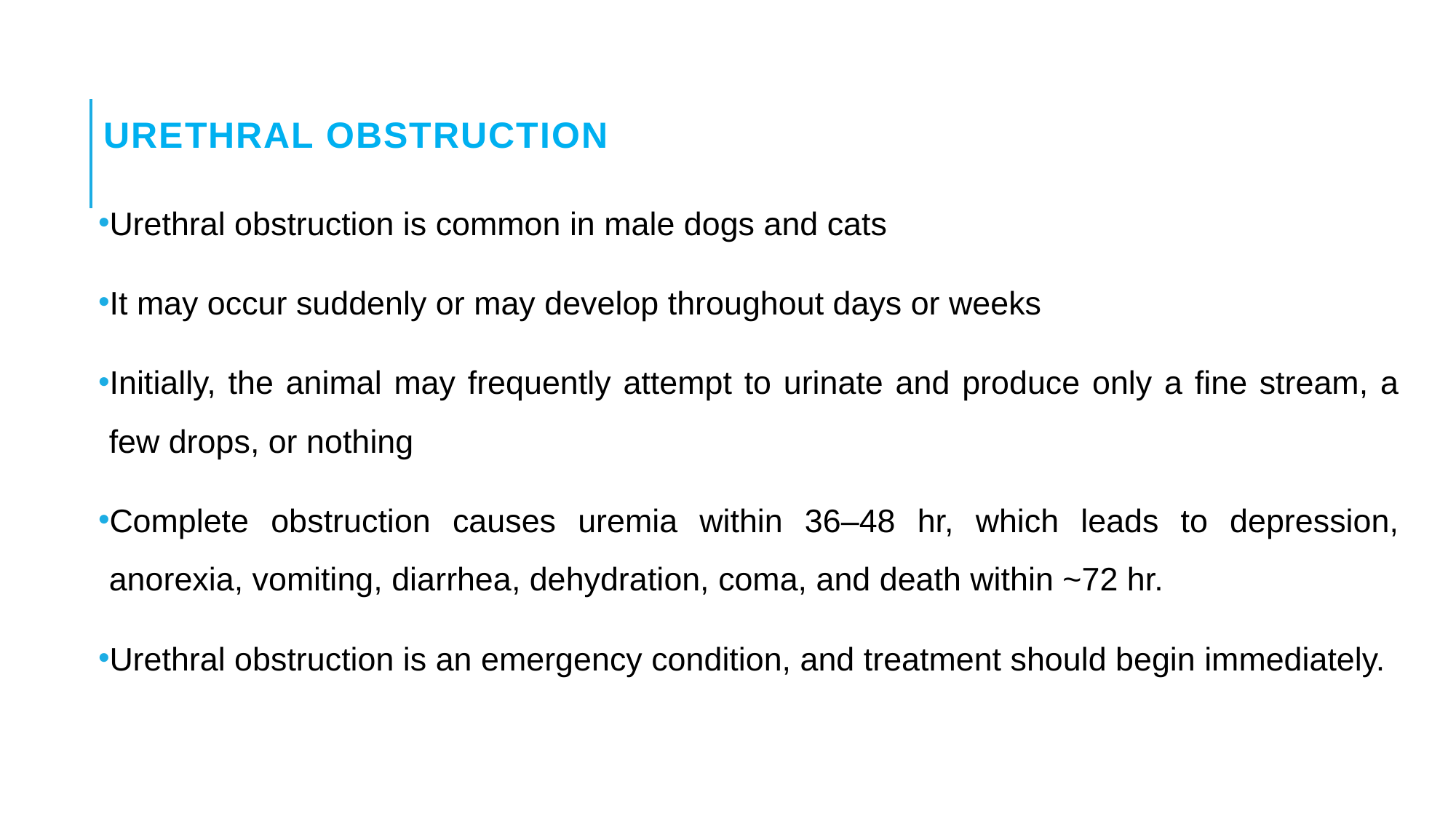

# Urethral Obstruction
Urethral obstruction is common in male dogs and cats
It may occur suddenly or may develop throughout days or weeks
Initially, the animal may frequently attempt to urinate and produce only a fine stream, a few drops, or nothing
Complete obstruction causes uremia within 36–48 hr, which leads to depression, anorexia, vomiting, diarrhea, dehydration, coma, and death within ~72 hr.
Urethral obstruction is an emergency condition, and treatment should begin immediately.